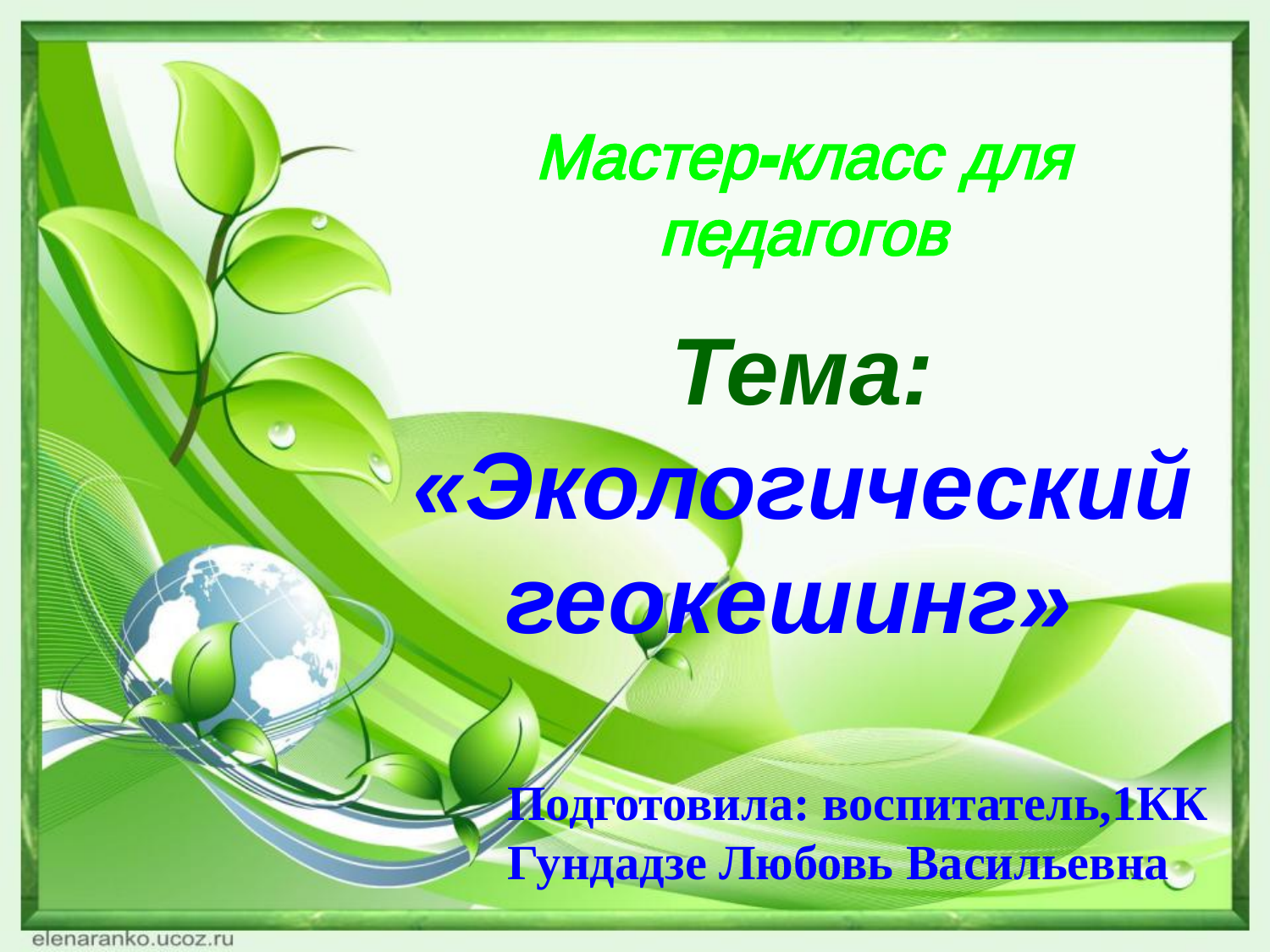

Мастер-класс для педагогов
Тема: «Экологический геокешинг»

Подготовила: воспитатель,1КК
Гундадзе Любовь Васильевна